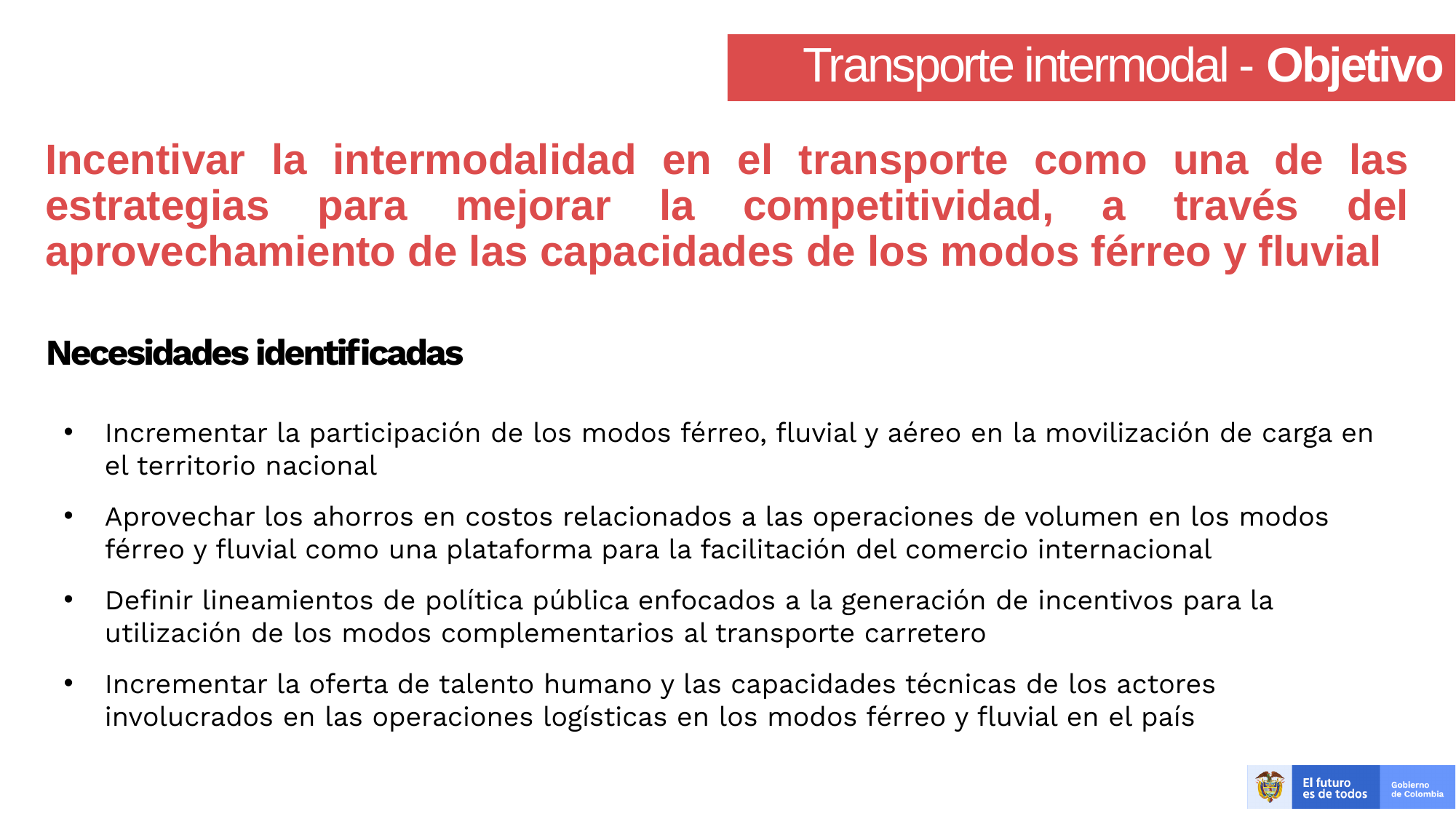

Transporte intermodal - Objetivo

Incentivar la intermodalidad en el transporte como una de las estrategias para mejorar la competitividad, a través del aprovechamiento de las capacidades de los modos férreo y fluvial

Necesidades identificadas
Incrementar la participación de los modos férreo, fluvial y aéreo en la movilización de carga en el territorio nacional
Aprovechar los ahorros en costos relacionados a las operaciones de volumen en los modos férreo y fluvial como una plataforma para la facilitación del comercio internacional
Definir lineamientos de política pública enfocados a la generación de incentivos para la utilización de los modos complementarios al transporte carretero
Incrementar la oferta de talento humano y las capacidades técnicas de los actores involucrados en las operaciones logísticas en los modos férreo y fluvial en el país